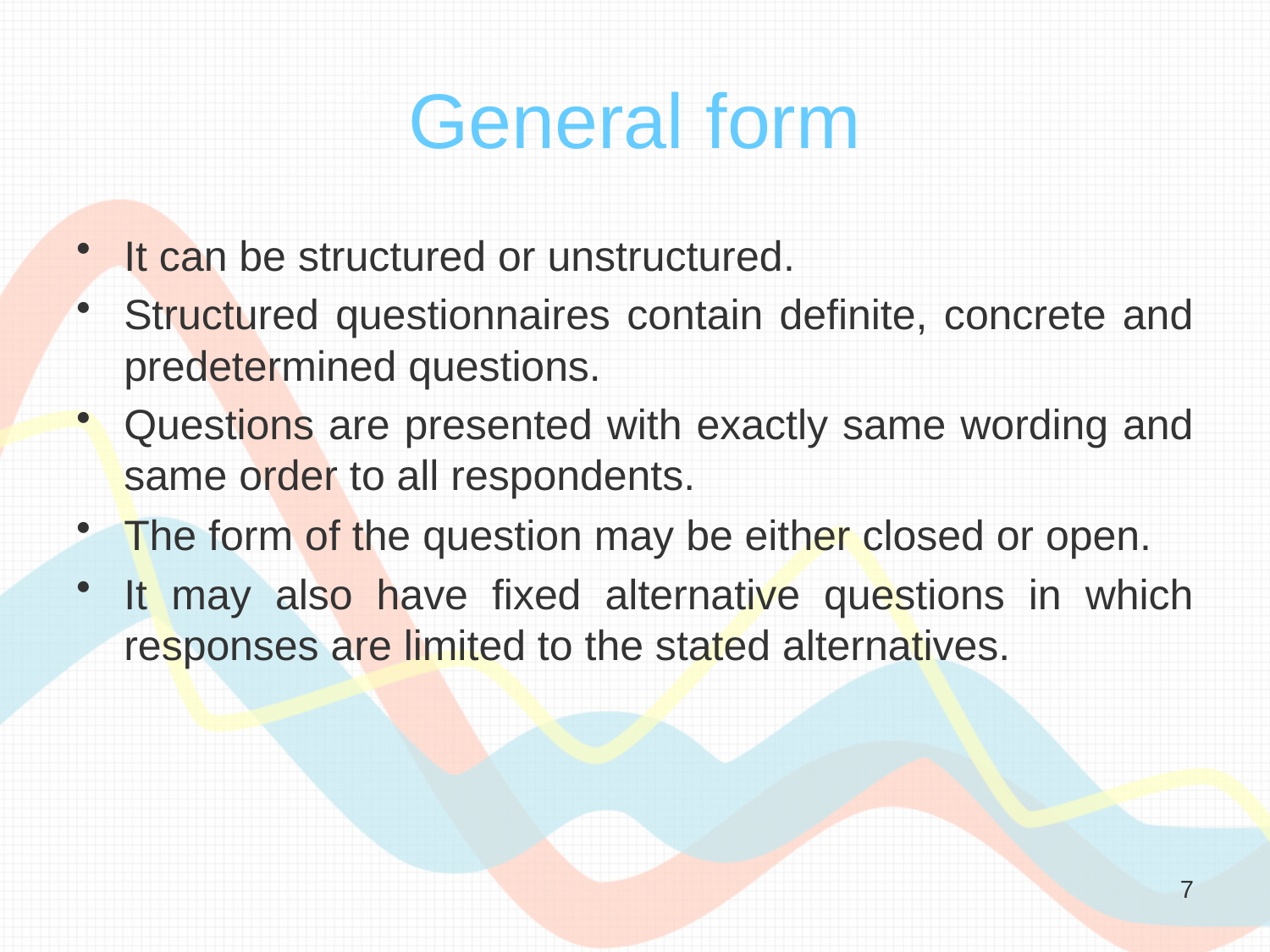

# General form
It can be structured or unstructured.
Structured questionnaires contain definite, concrete and predetermined questions.
Questions are presented with exactly same wording and same order to all respondents.
The form of the question may be either closed or open.
It may also have fixed alternative questions in which responses are limited to the stated alternatives.
7